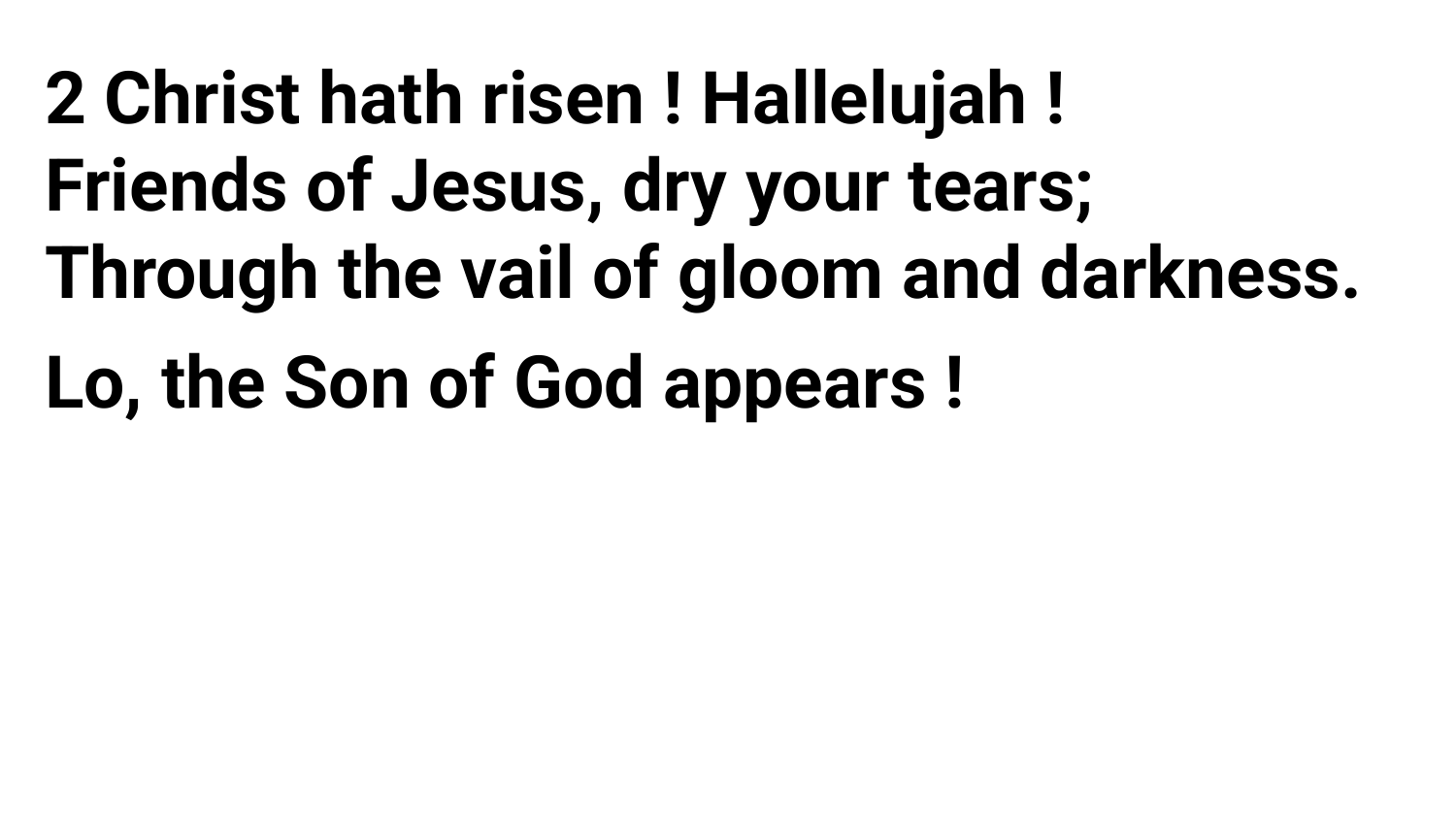

2 Christ hath risen ! Hallelujah !
Friends of Jesus, dry your tears;
Through the vail of gloom and darkness.
Lo, the Son of God appears !